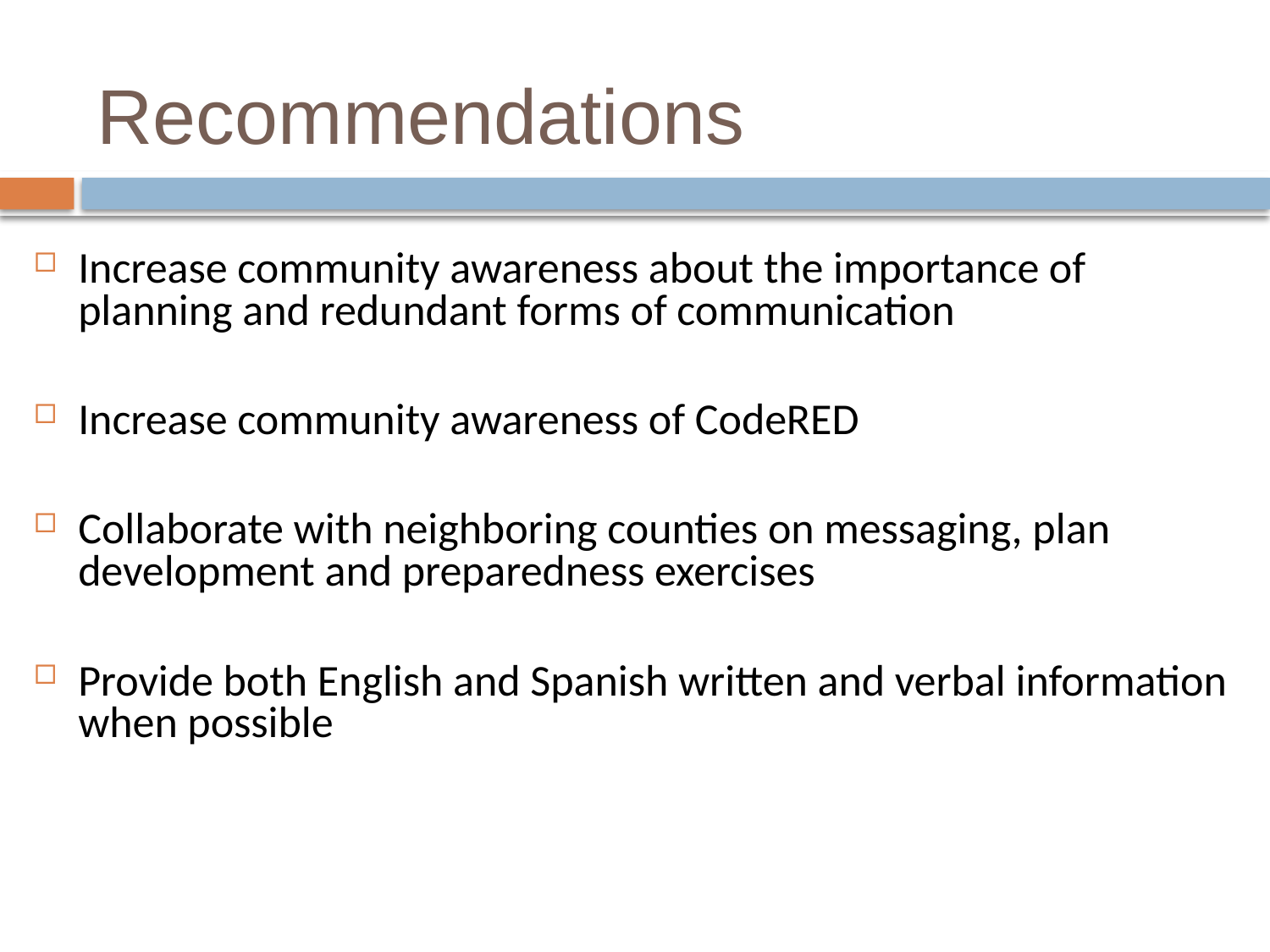

# Recommendations
Increase community awareness about the importance of planning and redundant forms of communication

Increase community awareness of CodeRED

Collaborate with neighboring counties on messaging, plan development and preparedness exercises

Provide both English and Spanish written and verbal information when possible